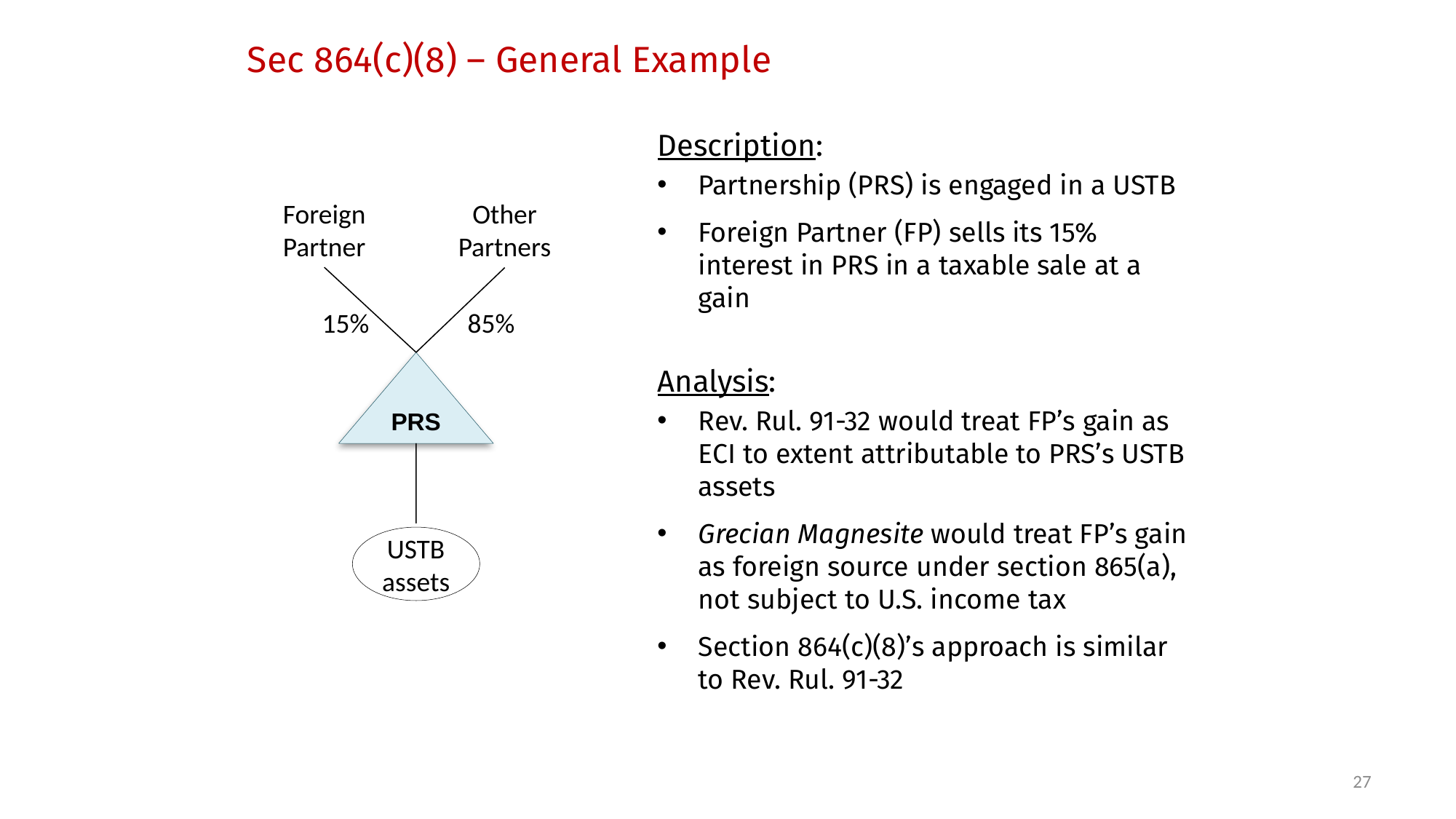

Sec 864(c)(8) – General Example
Description:
Partnership (PRS) is engaged in a USTB
Foreign Partner (FP) sells its 15% interest in PRS in a taxable sale at a gain

Analysis:
Rev. Rul. 91-32 would treat FP’s gain as ECI to extent attributable to PRS’s USTB assets
Grecian Magnesite would treat FP’s gain as foreign source under section 865(a), not subject to U.S. income tax
Section 864(c)(8)’s approach is similar to Rev. Rul. 91-32
Foreign Partner
Other Partners
15%
85%
PRS
USTB
assets
27